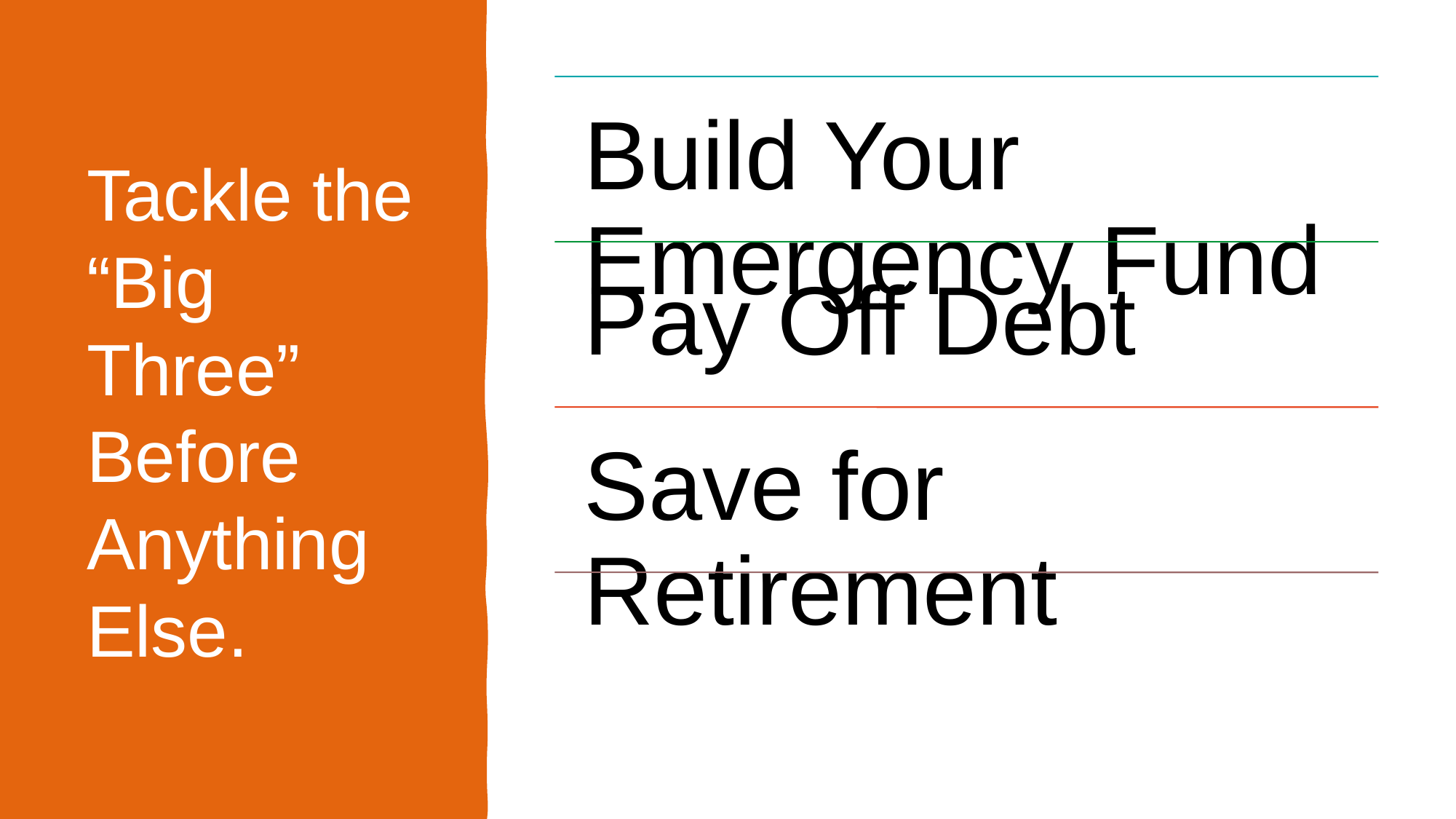

Build Your Emergency Fund
Pay Off Debt
Save for Retirement

# Tackle the “Big Three” Before Anything Else.